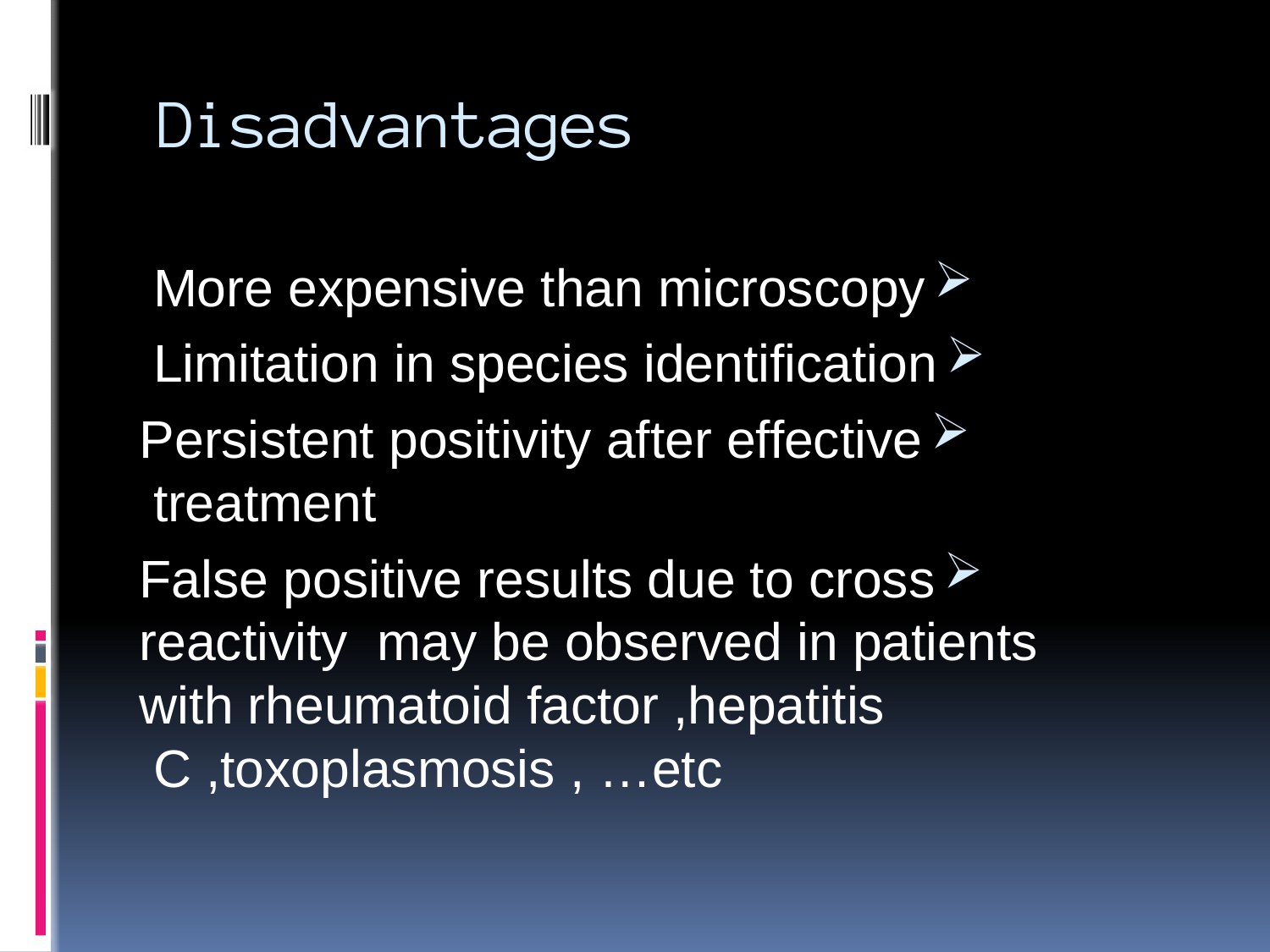

# Disadvantages
More expensive than microscopy
Limitation in species identification
Persistent positivity after effective treatment
False positive results due to cross reactivity  may be observed in patients with rheumatoid factor ,hepatitis C ,toxoplasmosis , …etc